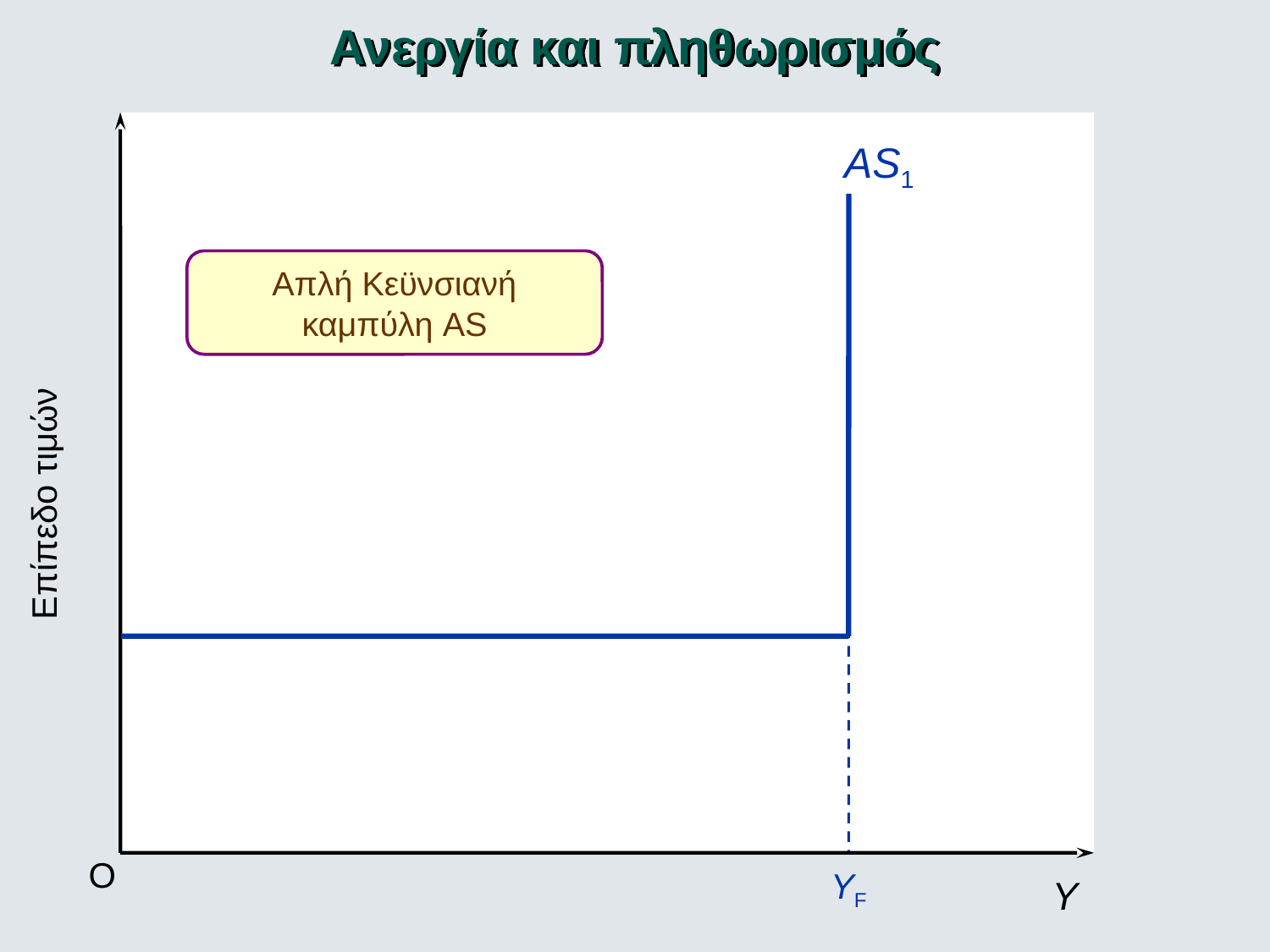

Ανεργία και πληθωρισμός

AS1

Απλή Κεϋνσιανή καμπύλη AS
Επίπεδο τιμών

O

YF
Y